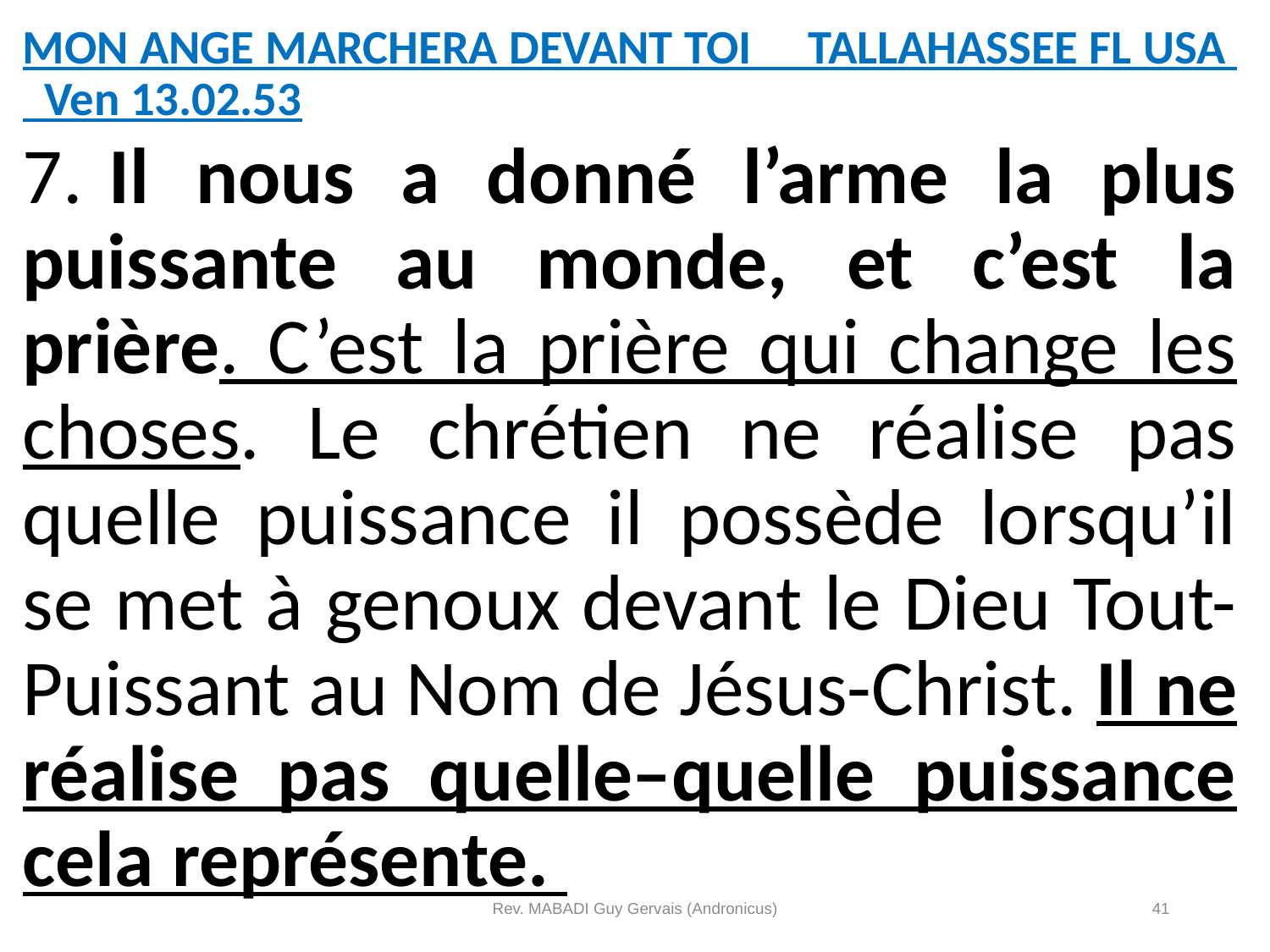

MON ANGE MARCHERA DEVANT TOI     TALLAHASSEE FL USA    Ven 13.02.53
7.	Il nous a donné l’arme la plus puissante au monde, et c’est la prière. C’est la prière qui change les choses. Le chrétien ne réalise pas quelle puissance il possède lorsqu’il se met à genoux devant le Dieu Tout-Puissant au Nom de Jésus-Christ. Il ne réalise pas quelle–quelle puissance cela représente.
Rev. MABADI Guy Gervais (Andronicus)
41